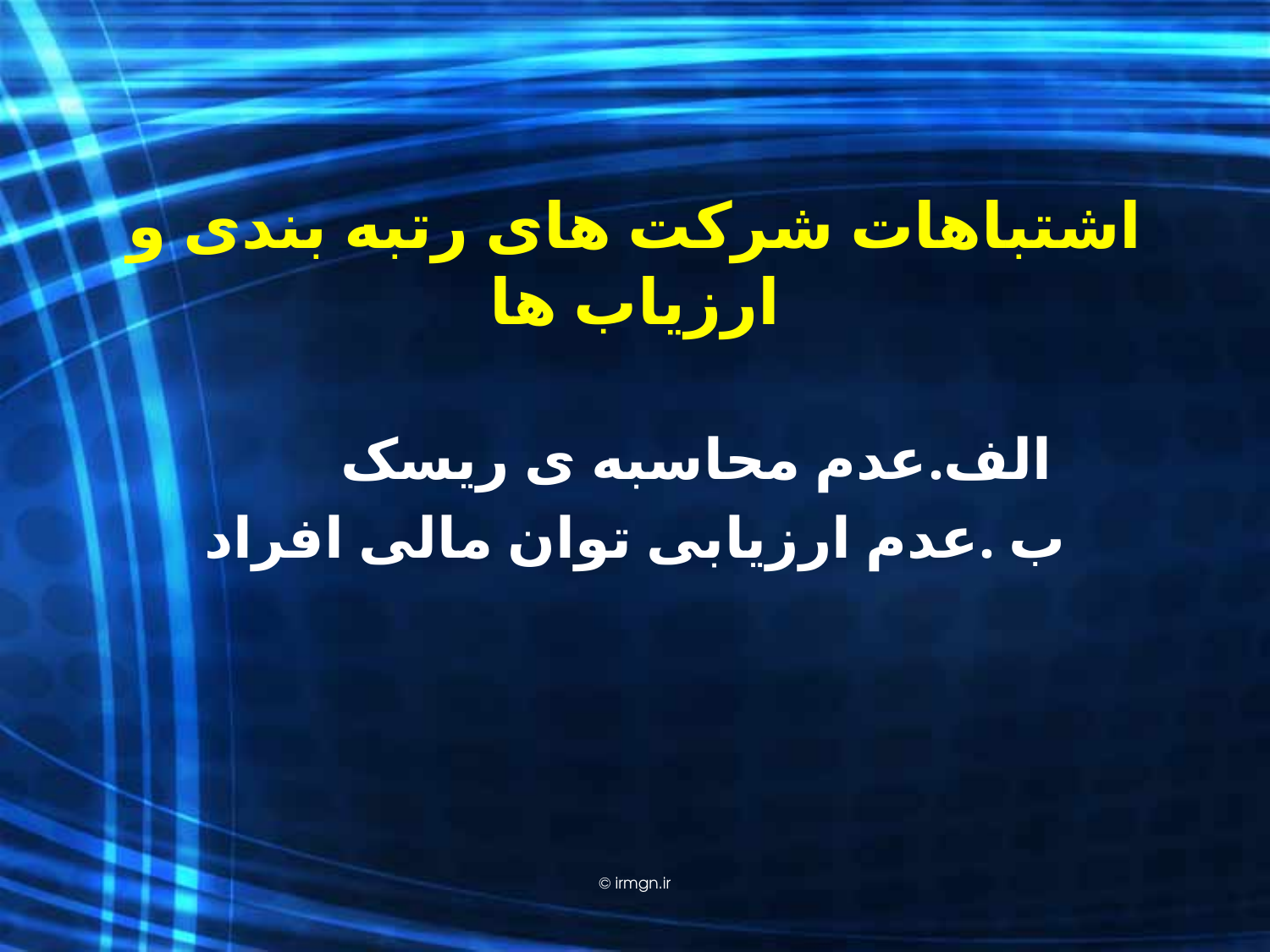

# اشتباهات شرکت های رتبه بندی و ارزیاب ها
الف.عدم محاسبه ی ریسک
ب .عدم ارزیابی توان مالی افراد
© irmgn.ir